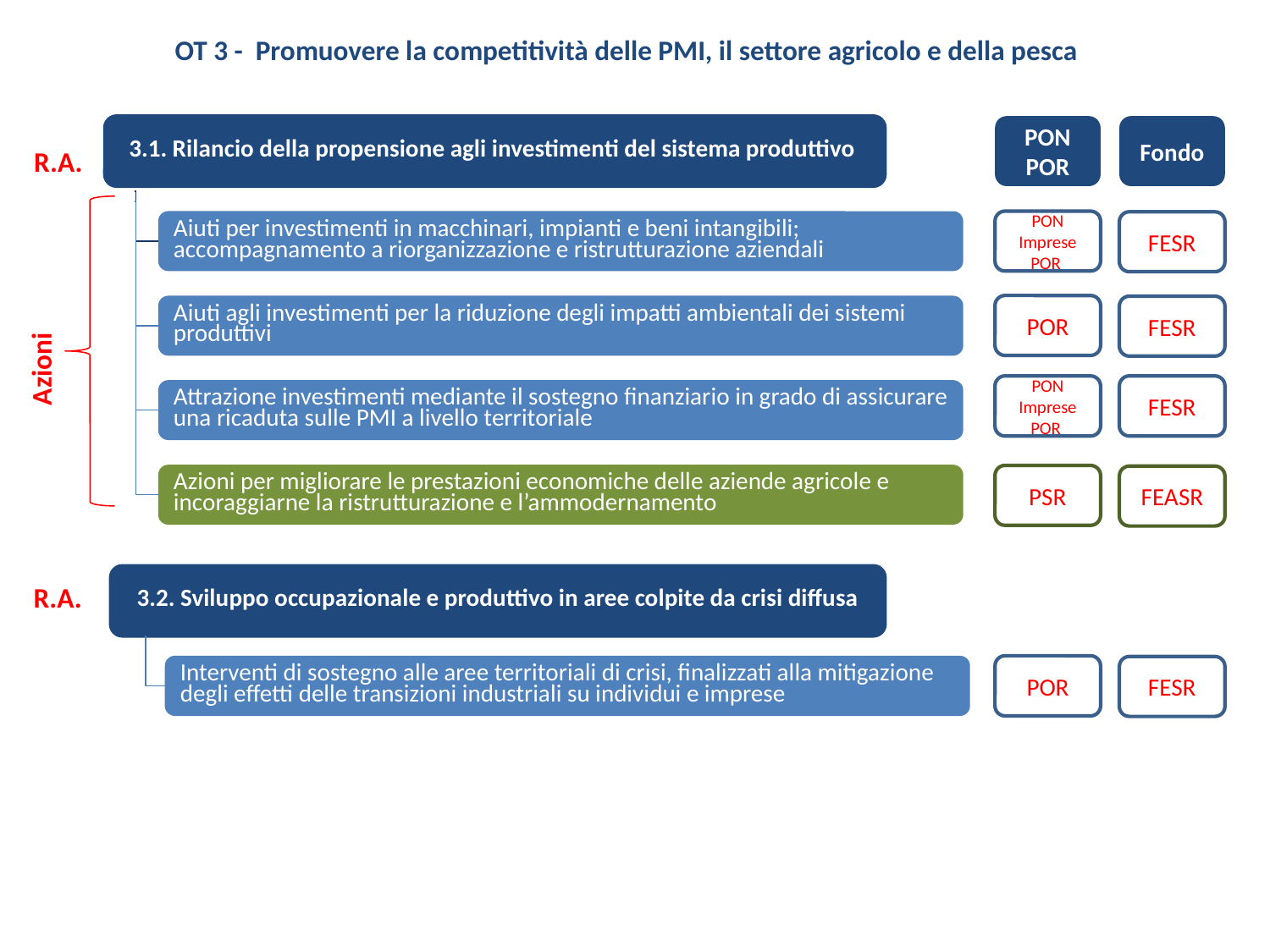

OT 3 -  Promuovere la competitività delle PMI, il settore agricolo e della pesca
3.1. Rilancio della propensione agli investimenti del sistema produttivo
PON
POR
Fondo
R.A.

Aiuti per investimenti in macchinari, impianti e beni intangibili; accompagnamento a riorganizzazione e ristrutturazione aziendali
PON Imprese POR
FESR
POR
Aiuti agli investimenti per la riduzione degli impatti ambientali dei sistemi produttivi
FESR
Azioni
PON Imprese POR
FESR
Attrazione investimenti mediante il sostegno finanziario in grado di assicurare una ricaduta sulle PMI a livello territoriale
Azioni per migliorare le prestazioni economiche delle aziende agricole e incoraggiarne la ristrutturazione e l’ammodernamento
PSR
FEASR
R.A.
3.2. Sviluppo occupazionale e produttivo in aree colpite da crisi diffusa
Interventi di sostegno alle aree territoriali di crisi, finalizzati alla mitigazione degli effetti delle transizioni industriali su individui e imprese
POR
FESR